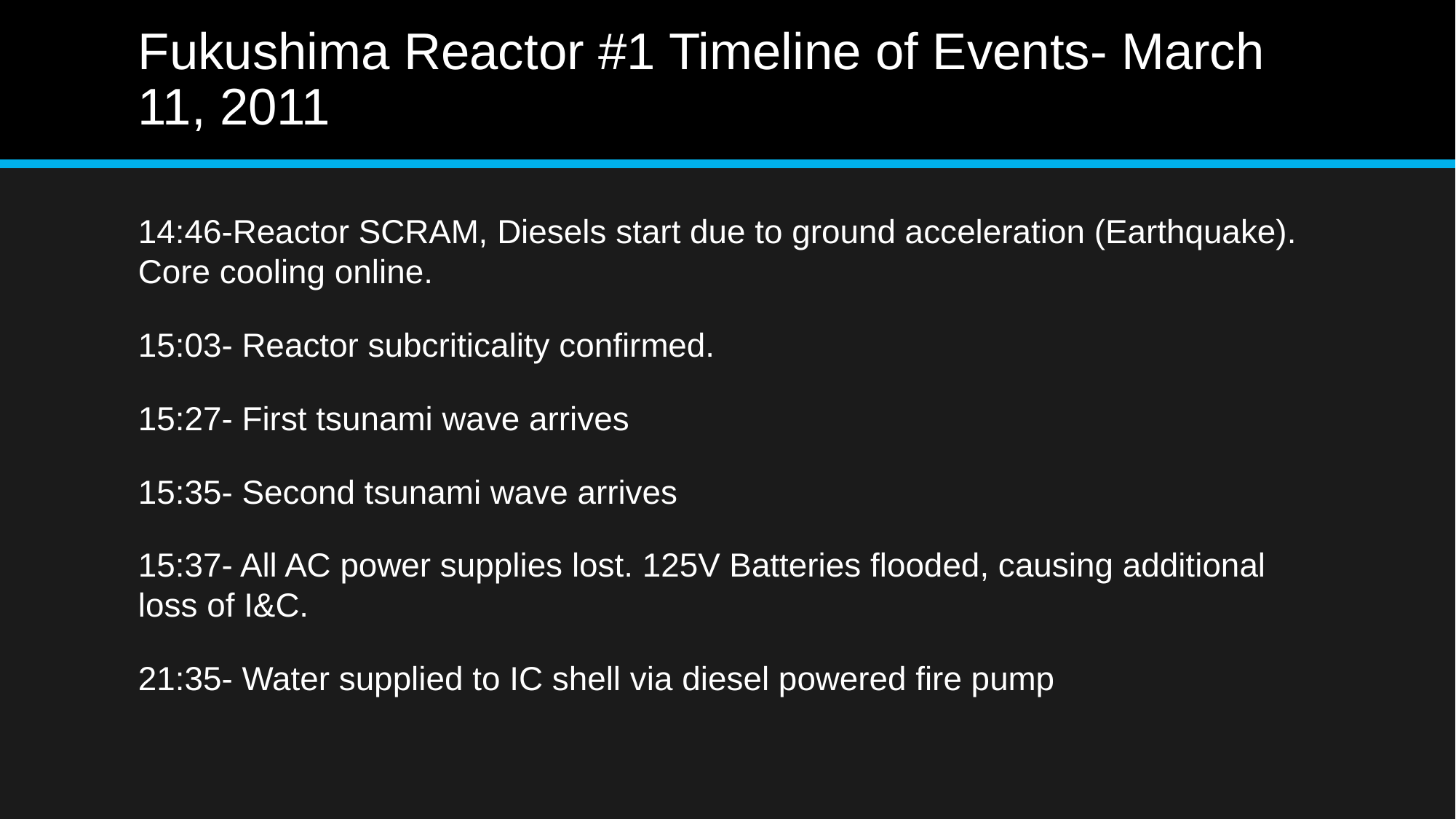

# Fukushima Reactor #1 Timeline of Events- March 11, 2011
14:46-Reactor SCRAM, Diesels start due to ground acceleration (Earthquake). Core cooling online.
15:03- Reactor subcriticality confirmed.
15:27- First tsunami wave arrives
15:35- Second tsunami wave arrives
15:37- All AC power supplies lost. 125V Batteries flooded, causing additional loss of I&C.
21:35- Water supplied to IC shell via diesel powered fire pump